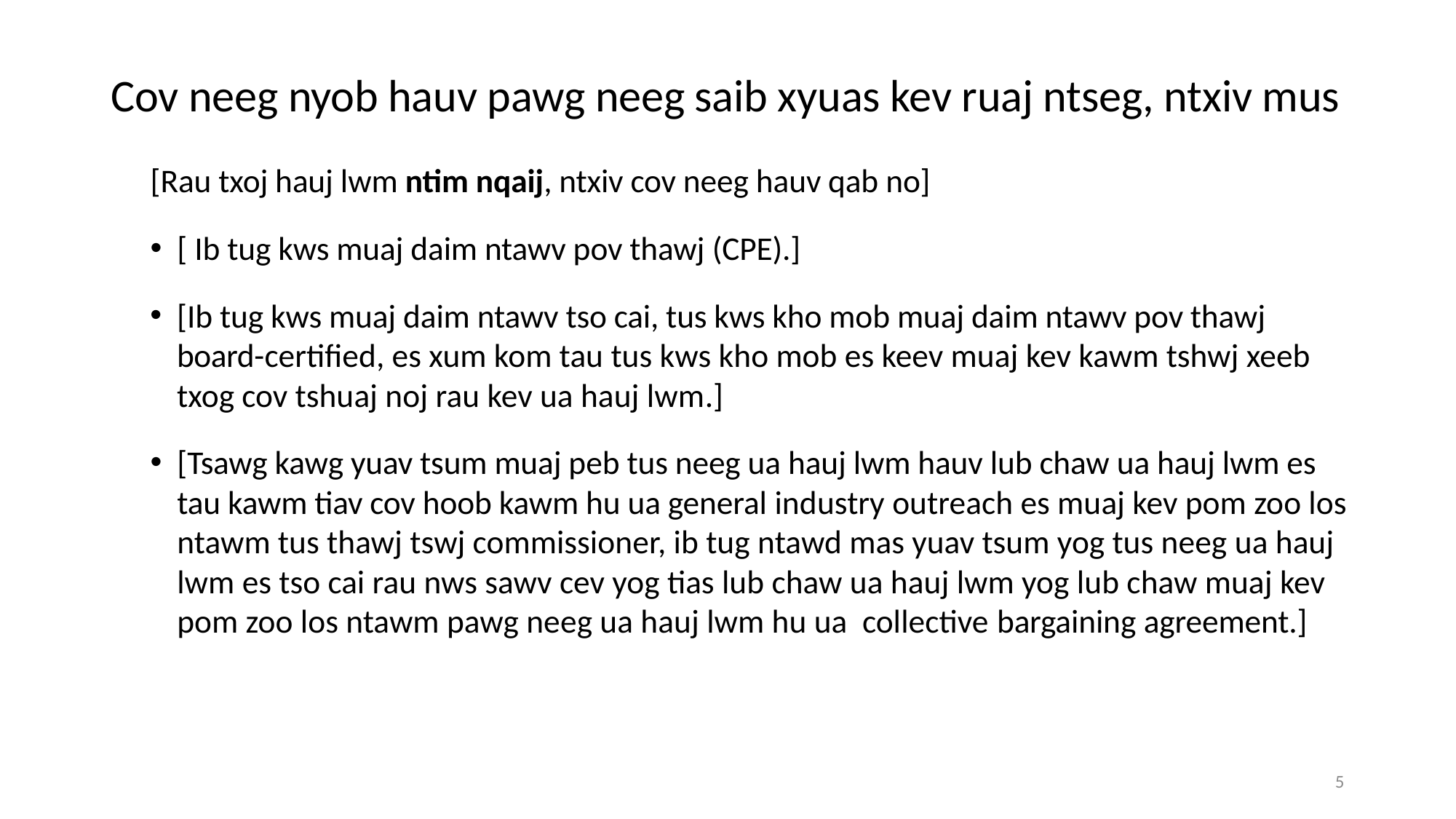

# Cov neeg nyob hauv pawg neeg saib xyuas kev ruaj ntseg, ntxiv mus
[Rau txoj hauj lwm ntim nqaij, ntxiv cov neeg hauv qab no]
[ Ib tug kws muaj daim ntawv pov thawj (CPE).]
[Ib tug kws muaj daim ntawv tso cai, tus kws kho mob muaj daim ntawv pov thawj board-certified, es xum kom tau tus kws kho mob es keev muaj kev kawm tshwj xeeb txog cov tshuaj noj rau kev ua hauj lwm.]
[Tsawg kawg yuav tsum muaj peb tus neeg ua hauj lwm hauv lub chaw ua hauj lwm es tau kawm tiav cov hoob kawm hu ua general industry outreach es muaj kev pom zoo los ntawm tus thawj tswj commissioner, ib tug ntawd mas yuav tsum yog tus neeg ua hauj lwm es tso cai rau nws sawv cev yog tias lub chaw ua hauj lwm yog lub chaw muaj kev pom zoo los ntawm pawg neeg ua hauj lwm hu ua  collective bargaining agreement.]
5